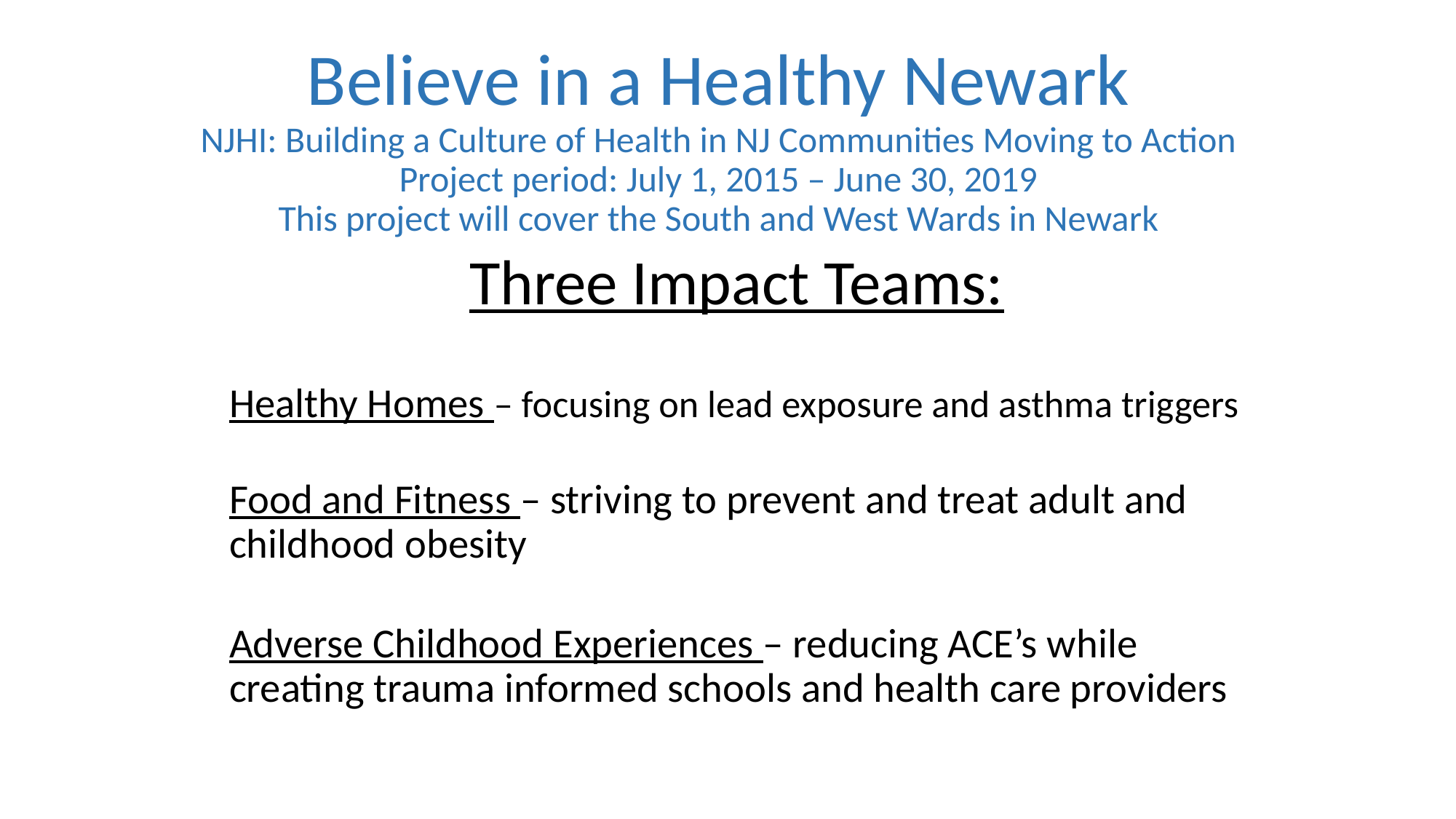

# Believe in a Healthy Newark NJHI: Building a Culture of Health in NJ Communities Moving to Action Project period: July 1, 2015 – June 30, 2019 This project will cover the South and West Wards in Newark
Three Impact Teams:

Healthy Homes – focusing on lead exposure and asthma triggers

Food and Fitness – striving to prevent and treat adult and childhood obesity

Adverse Childhood Experiences – reducing ACE’s while creating trauma informed schools and health care providers